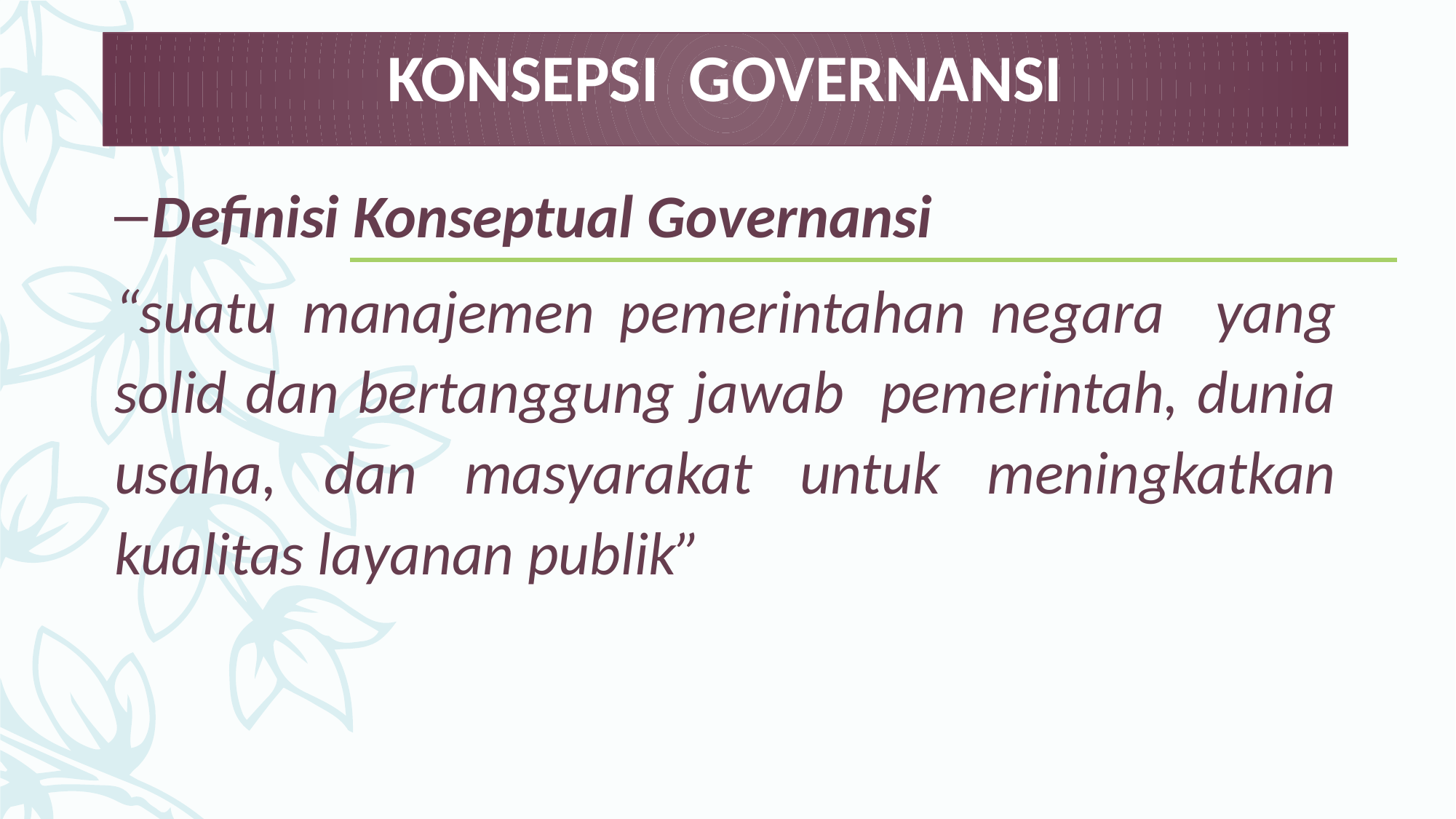

# KONSEPSI  GOVERNANSI
Definisi Konseptual Governansi
“suatu manajemen pemerintahan negara  yang solid dan bertanggung jawab  pemerintah, dunia usaha, dan masyarakat untuk meningkatkan kualitas layanan publik”